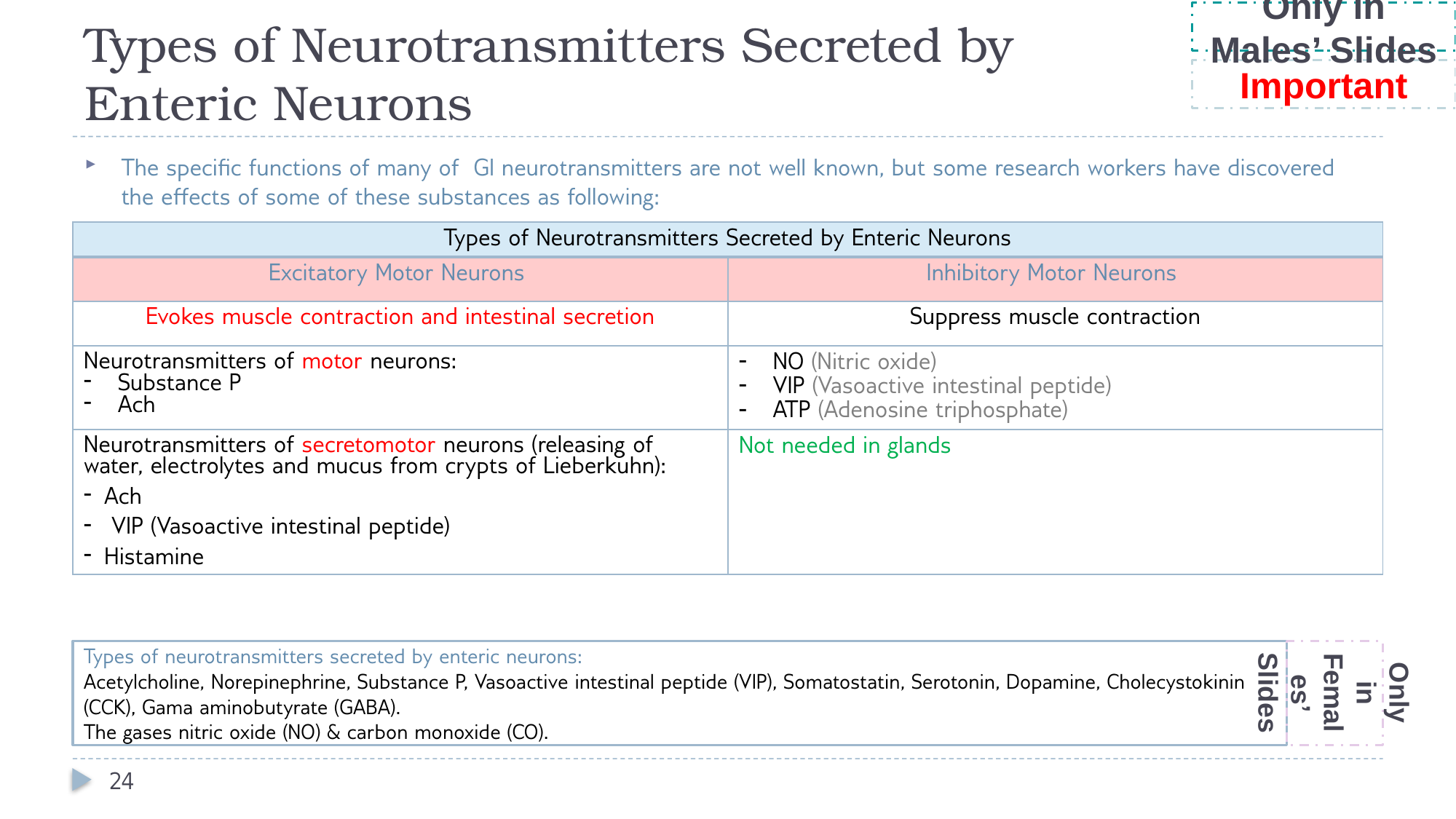

Only in Males’ Slides
# Types of Neurotransmitters Secreted by Enteric Neurons
Important
The specific functions of many of  GI neurotransmitters are not well known, but some research workers have discovered the effects of some of these substances as following:
| Types of Neurotransmitters Secreted by Enteric Neurons |  |
| --- | --- |
| Excitatory Motor Neurons | Inhibitory Motor Neurons |
| Evokes muscle contraction and intestinal secretion | Suppress muscle contraction |
| Neurotransmitters of motor neurons: Substance P Ach | NO (Nitric oxide) VIP (Vasoactive intestinal peptide) ATP (Adenosine triphosphate) |
| Neurotransmitters of secretomotor neurons (releasing of water, electrolytes and mucus from crypts of Lieberkuhn): Ach VIP (Vasoactive intestinal peptide) Histamine | Not needed in glands |
Types of neurotransmitters secreted by enteric neurons:
Acetylcholine, Norepinephrine, Substance P, Vasoactive intestinal peptide (VIP), Somatostatin, Serotonin, Dopamine, Cholecystokinin (CCK), Gama aminobutyrate (GABA).
The gases nitric oxide (NO) & carbon monoxide (CO).
Only in Females’ Slides
24